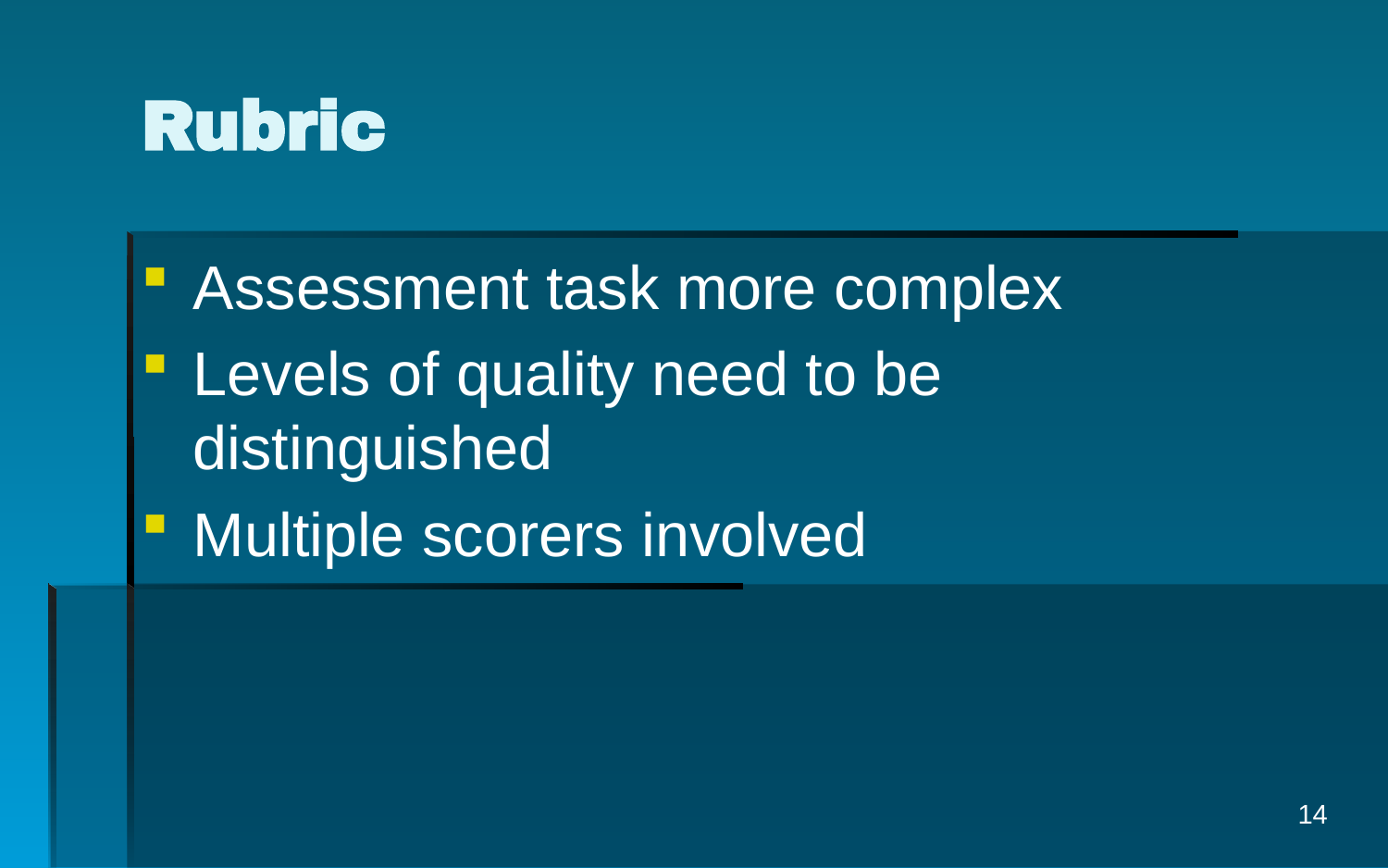

# Rubric
Assessment task more complex
Levels of quality need to be distinguished
Multiple scorers involved
14